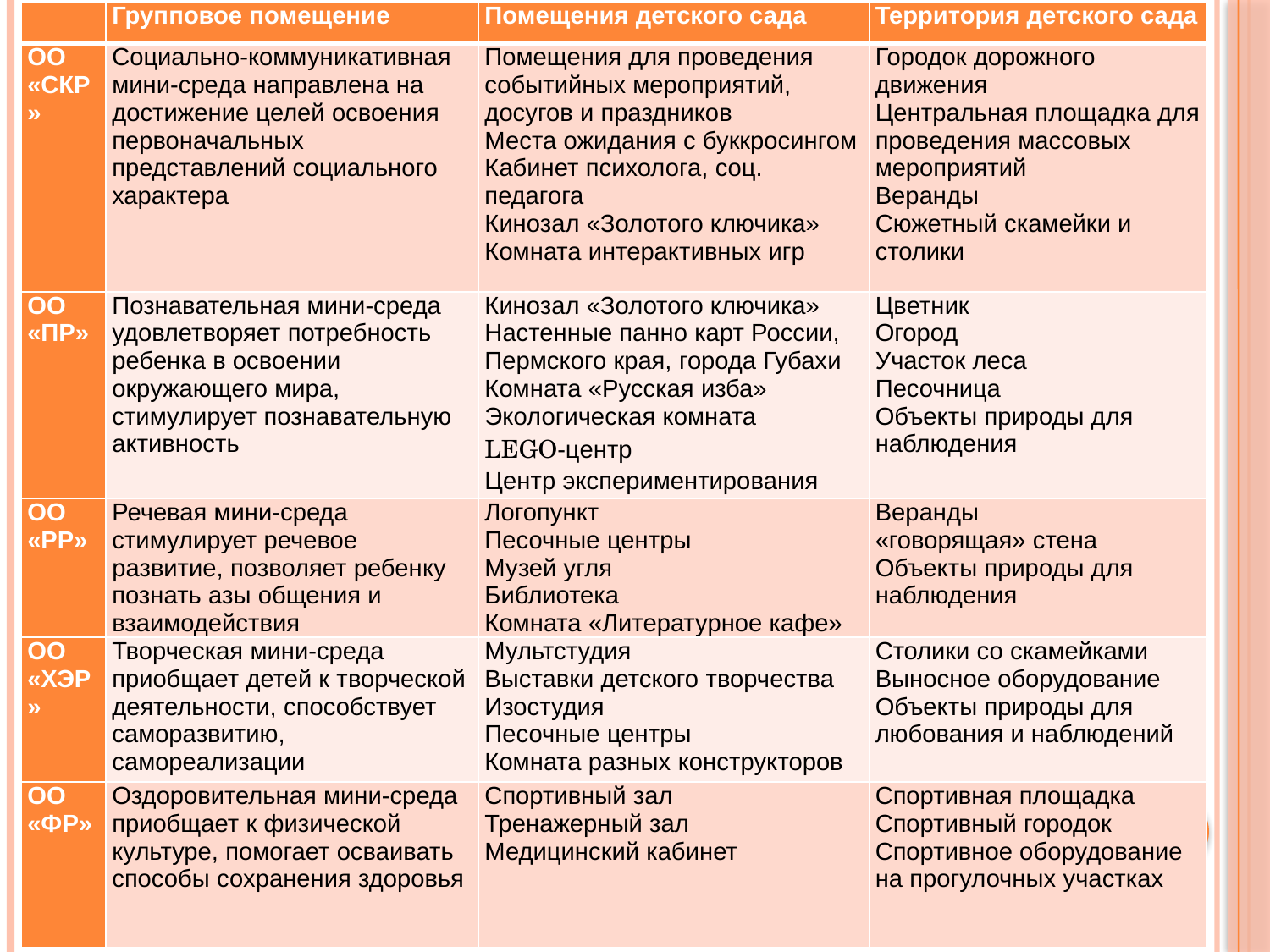

|  | Групповое помещение | Помещения детского сада | Территория детского сада |
| --- | --- | --- | --- |
| ОО «СКР» | Социально-коммуникативная мини-среда направлена на достижение целей освоения первоначальных представлений социального характера | Помещения для проведения событийных мероприятий, досугов и праздников Места ожидания с буккросингом Кабинет психолога, соц. педагога Кинозал «Золотого ключика» Комната интерактивных игр | Городок дорожного движения Центральная площадка для проведения массовых мероприятий Веранды Сюжетный скамейки и столики |
| ОО «ПР» | Познавательная мини-среда удовлетворяет потребность ребенка в освоении окружающего мира, стимулирует познавательную активность | Кинозал «Золотого ключика» Настенные панно карт России, Пермского края, города Губахи Комната «Русская изба» Экологическая комната LEGO-центр Центр экспериментирования | Цветник Огород Участок леса Песочница Объекты природы для наблюдения |
| ОО «РР» | Речевая мини-среда стимулирует речевое развитие, позволяет ребенку познать азы общения и взаимодействия | Логопункт Песочные центры Музей угля Библиотека Комната «Литературное кафе» | Веранды «говорящая» стена Объекты природы для наблюдения |
| ОО «ХЭР» | Творческая мини-среда приобщает детей к творческой деятельности, способствует саморазвитию, самореализации | Мультстудия Выставки детского творчества Изостудия Песочные центры Комната разных конструкторов | Столики со скамейками Выносное оборудование Объекты природы для любования и наблюдений |
| ОО «ФР» | Оздоровительная мини-среда приобщает к физической культуре, помогает осваивать способы сохранения здоровья | Спортивный зал Тренажерный зал Медицинский кабинет | Спортивная площадка Спортивный городок Спортивное оборудование на прогулочных участках |